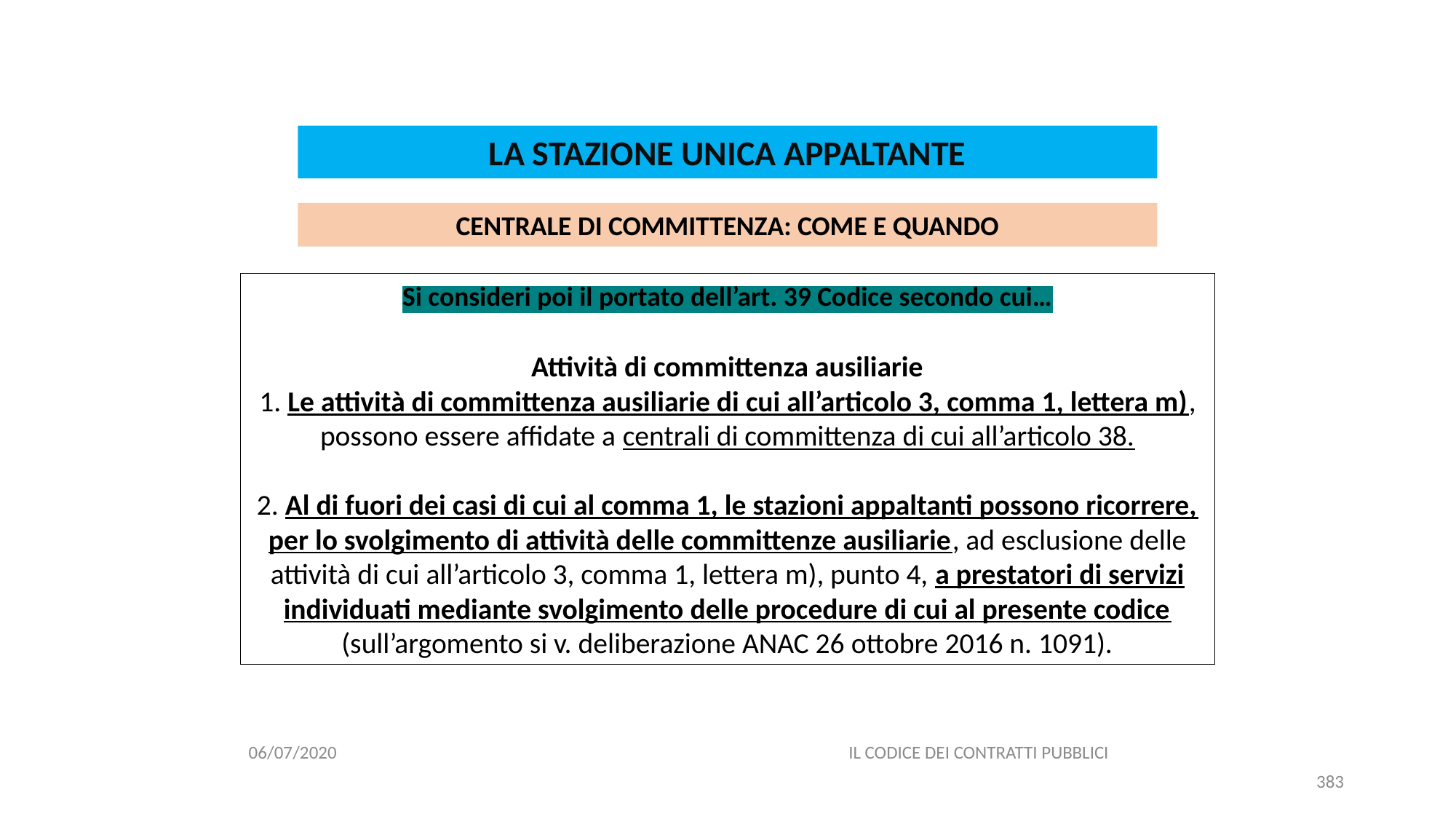

#
LA STAZIONE UNICA APPALTANTE
CENTRALE DI COMMITTENZA: COME E QUANDO
Si consideri poi il portato dell’art. 39 Codice secondo cui…

Attività di committenza ausiliarie
1. Le attività di committenza ausiliarie di cui all’articolo 3, comma 1, lettera m), possono essere affidate a centrali di committenza di cui all’articolo 38.

2. Al di fuori dei casi di cui al comma 1, le stazioni appaltanti possono ricorrere, per lo svolgimento di attività delle committenze ausiliarie, ad esclusione delle attività di cui all’articolo 3, comma 1, lettera m), punto 4, a prestatori di servizi individuati mediante svolgimento delle procedure di cui al presente codice (sull’argomento si v. deliberazione ANAC 26 ottobre 2016 n. 1091).

06/07/2020
IL CODICE DEI CONTRATTI PUBBLICI
383